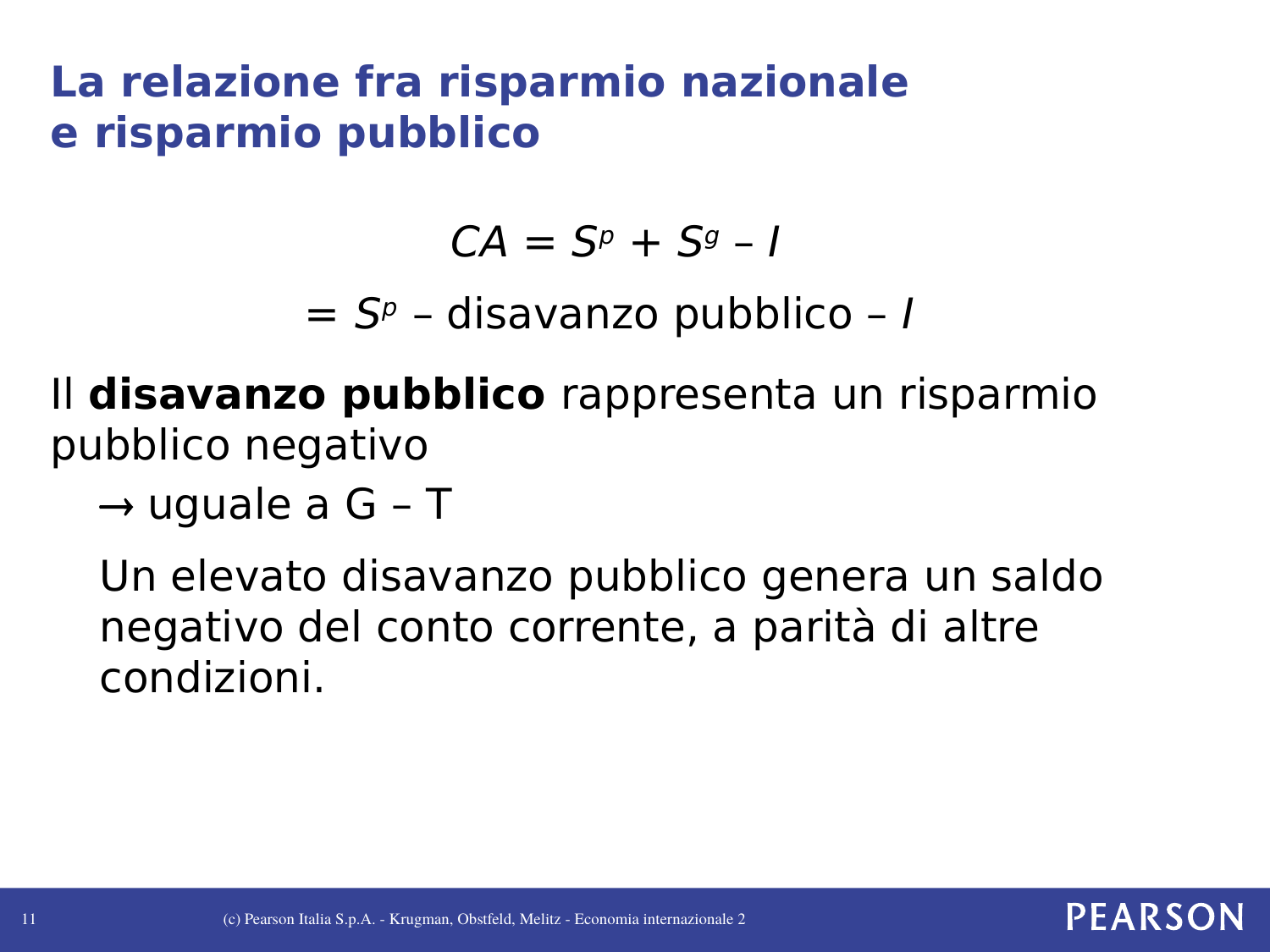

# La relazione fra risparmio nazionale e risparmio pubblico
CA = Sp + Sg – I
		= Sp – disavanzo pubblico – I
Il disavanzo pubblico rappresenta un risparmio pubblico negativo
→ uguale a G – T
Un elevato disavanzo pubblico genera un saldo negativo del conto corrente, a parità di altre condizioni.
11
(c) Pearson Italia S.p.A. - Krugman, Obstfeld, Melitz - Economia internazionale 2